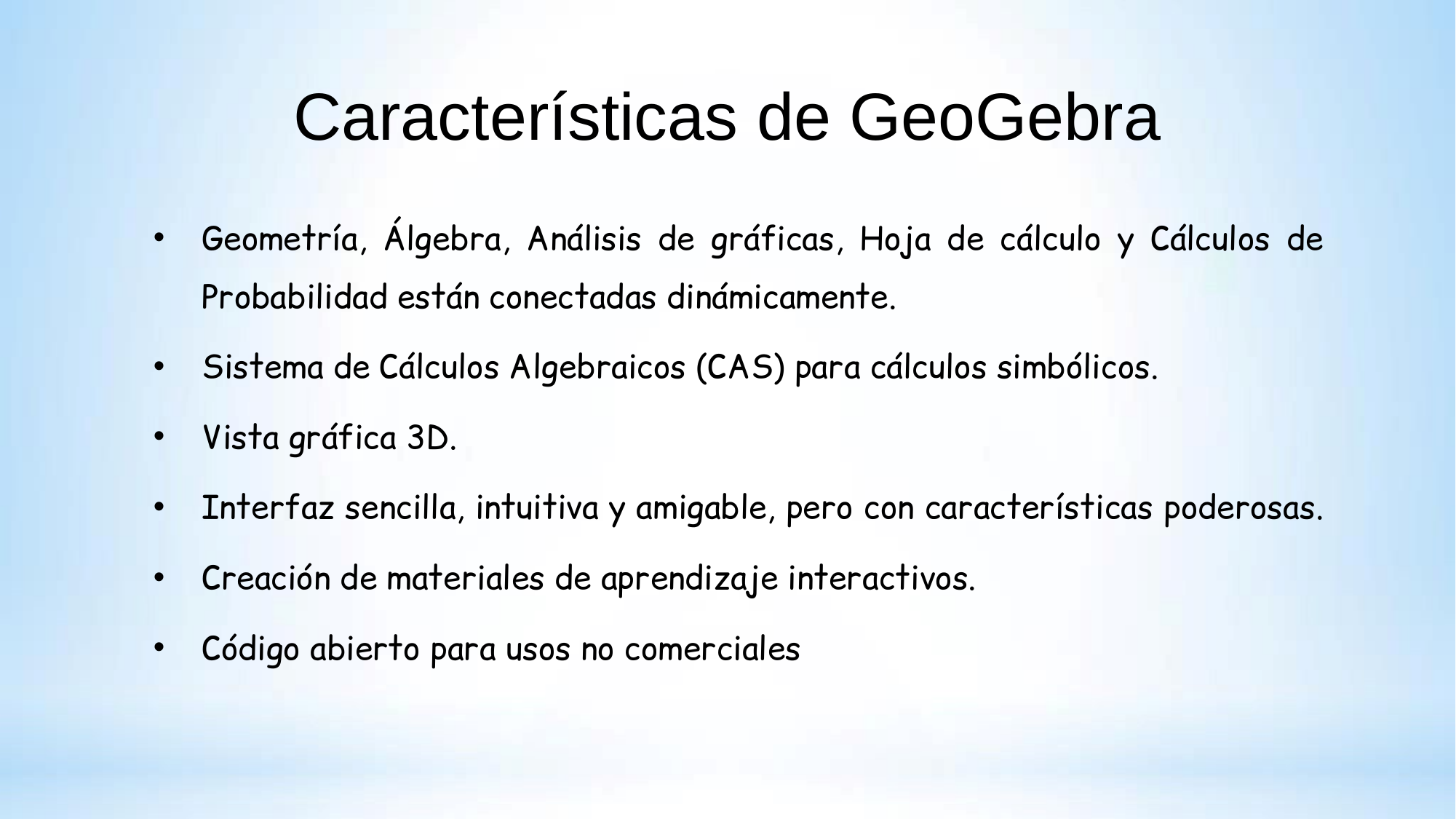

# Características de GeoGebra
Geometría, Álgebra, Análisis de gráficas, Hoja de cálculo y Cálculos de Probabilidad están conectadas dinámicamente.
Sistema de Cálculos Algebraicos (CAS) para cálculos simbólicos.
Vista gráfica 3D.
Interfaz sencilla, intuitiva y amigable, pero con características poderosas.
Creación de materiales de aprendizaje interactivos.
Código abierto para usos no comerciales